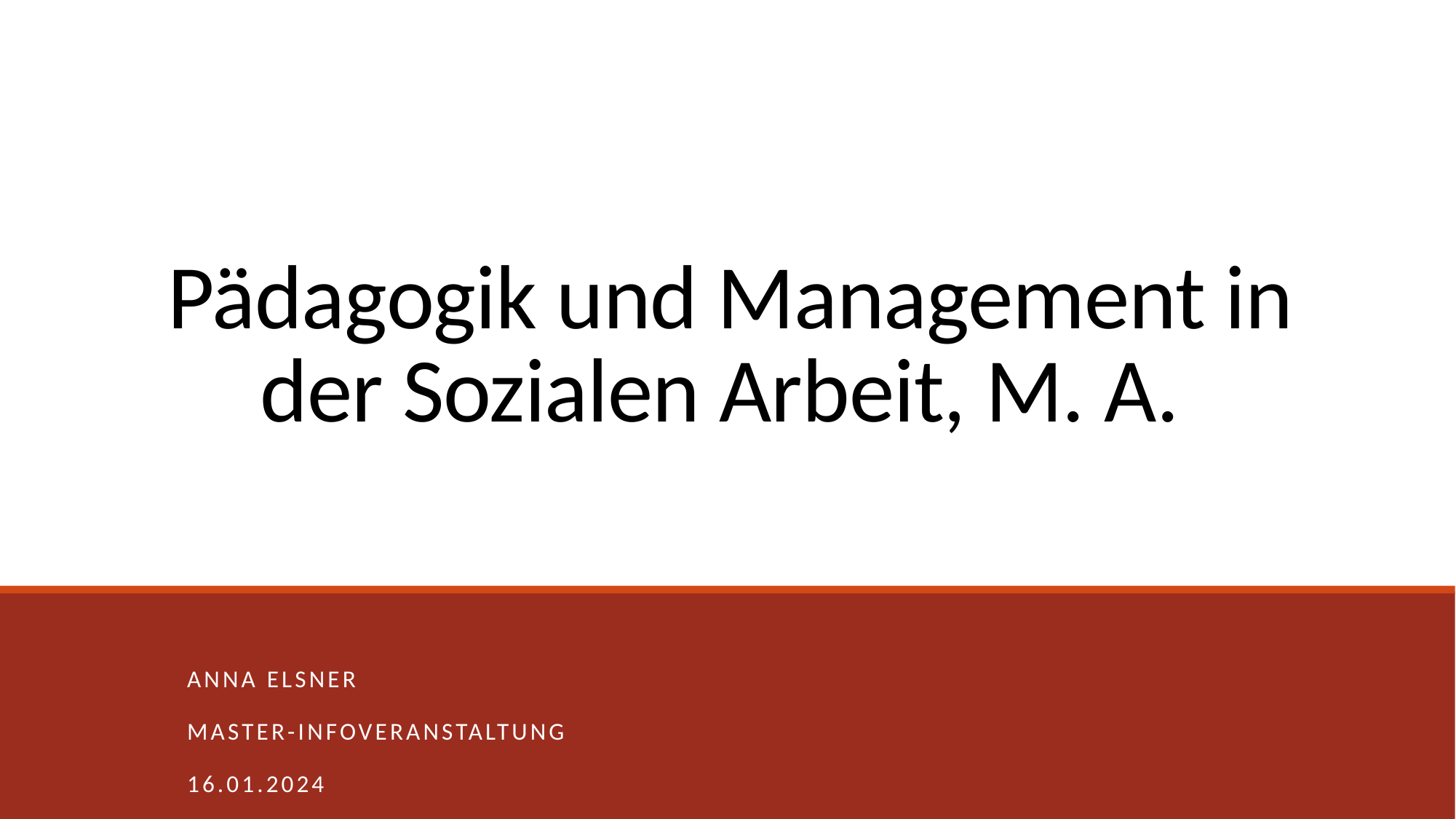

# Pädagogik und Management in der Sozialen Arbeit, M. A.

Anna Elsner
Master-infoveranstaltung
16.01.2024